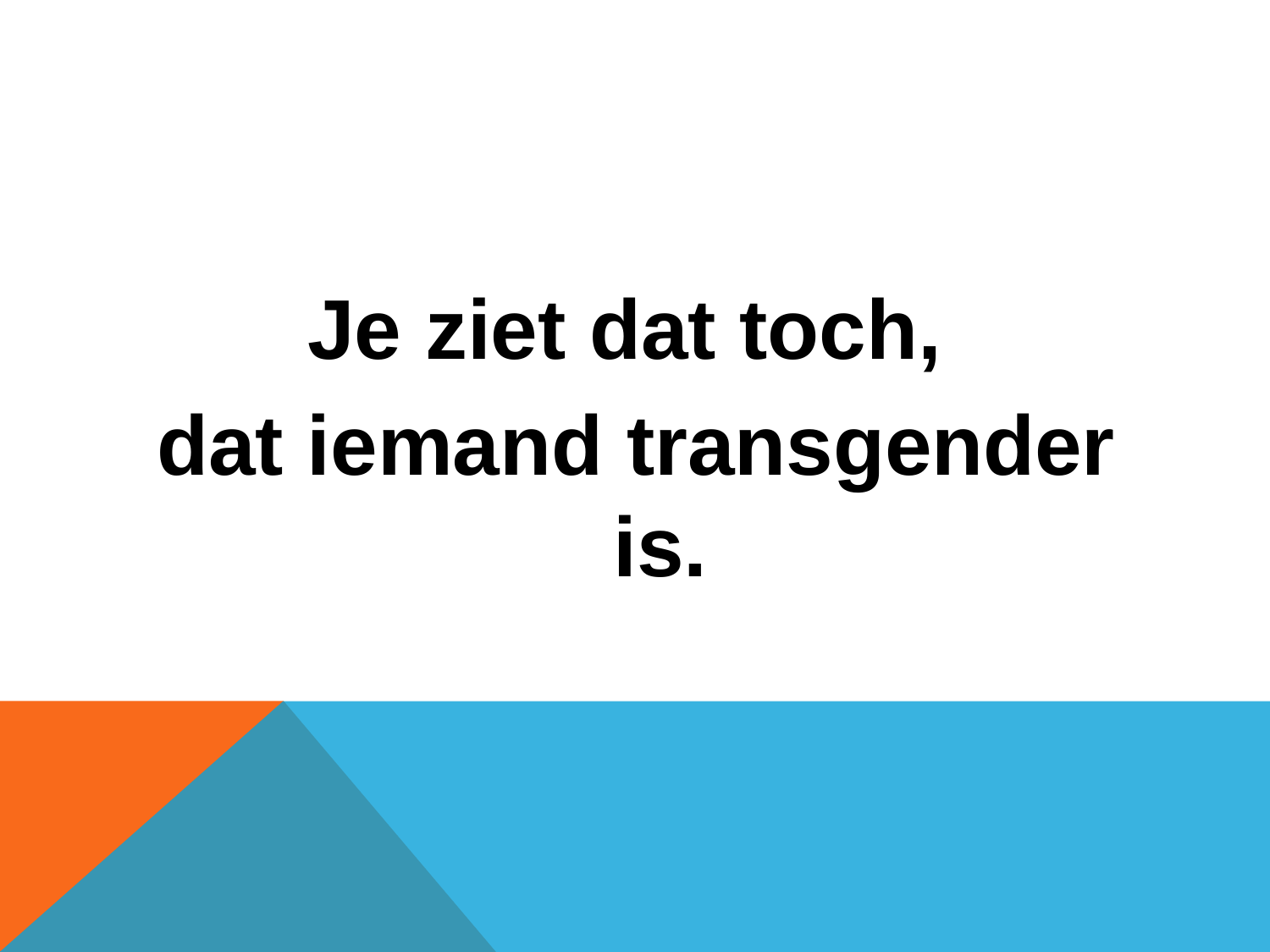

#

Je ziet dat toch,
dat iemand transgender is.